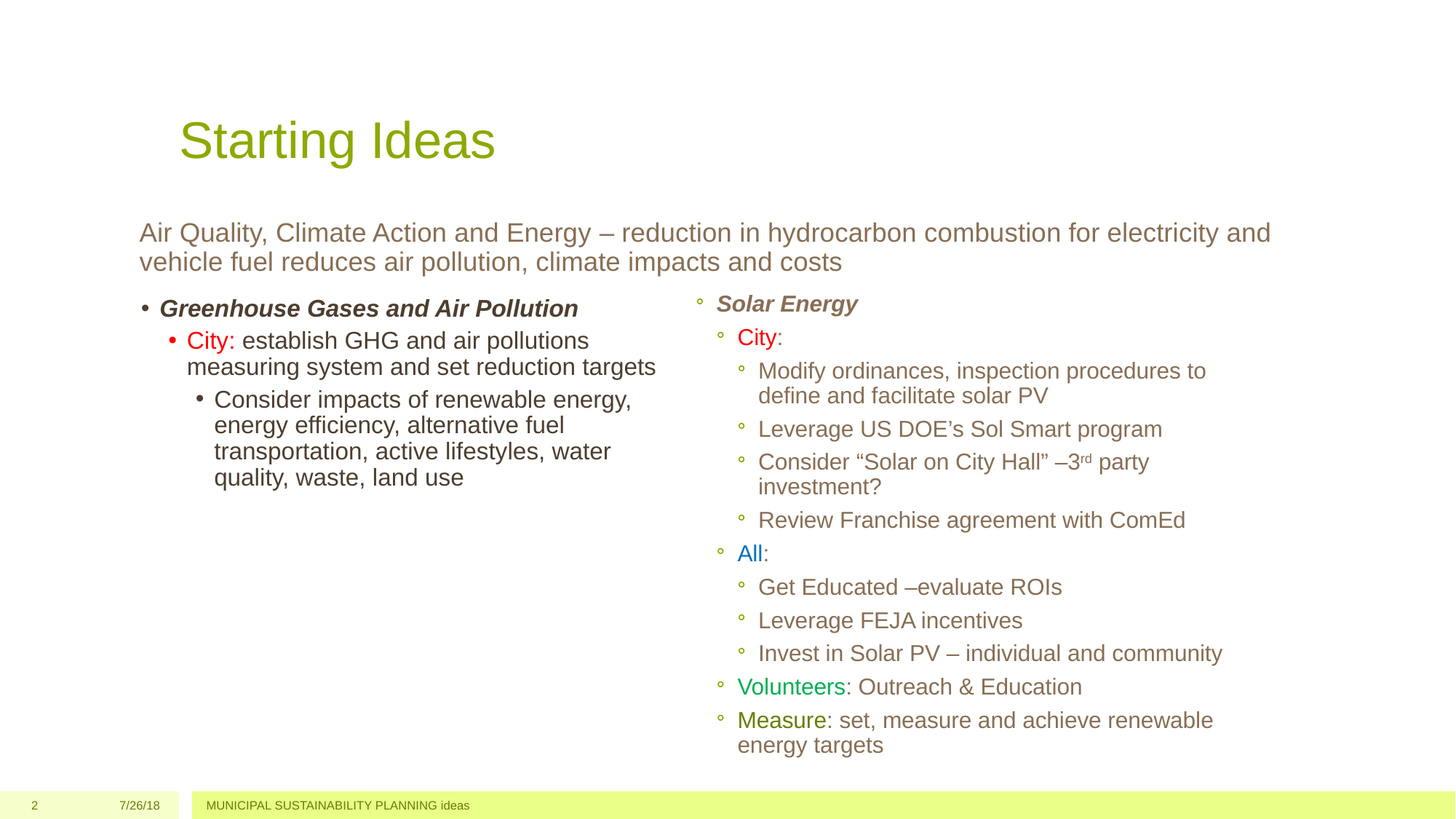

# Starting Ideas
Air Quality, Climate Action and Energy – reduction in hydrocarbon combustion for electricity and vehicle fuel reduces air pollution, climate impacts and costs
Solar Energy
City:
Modify ordinances, inspection procedures to define and facilitate solar PV
Leverage US DOE’s Sol Smart program
Consider “Solar on City Hall” –3rd party investment?
Review Franchise agreement with ComEd
All:
Get Educated –evaluate ROIs
Leverage FEJA incentives
Invest in Solar PV – individual and community
Volunteers: Outreach & Education
Measure: set, measure and achieve renewable energy targets
Greenhouse Gases and Air Pollution
City: establish GHG and air pollutions measuring system and set reduction targets
Consider impacts of renewable energy, energy efficiency, alternative fuel transportation, active lifestyles, water quality, waste, land use
2
7/26/18
MUNICIPAL SUSTAINABILITY PLANNING ideas